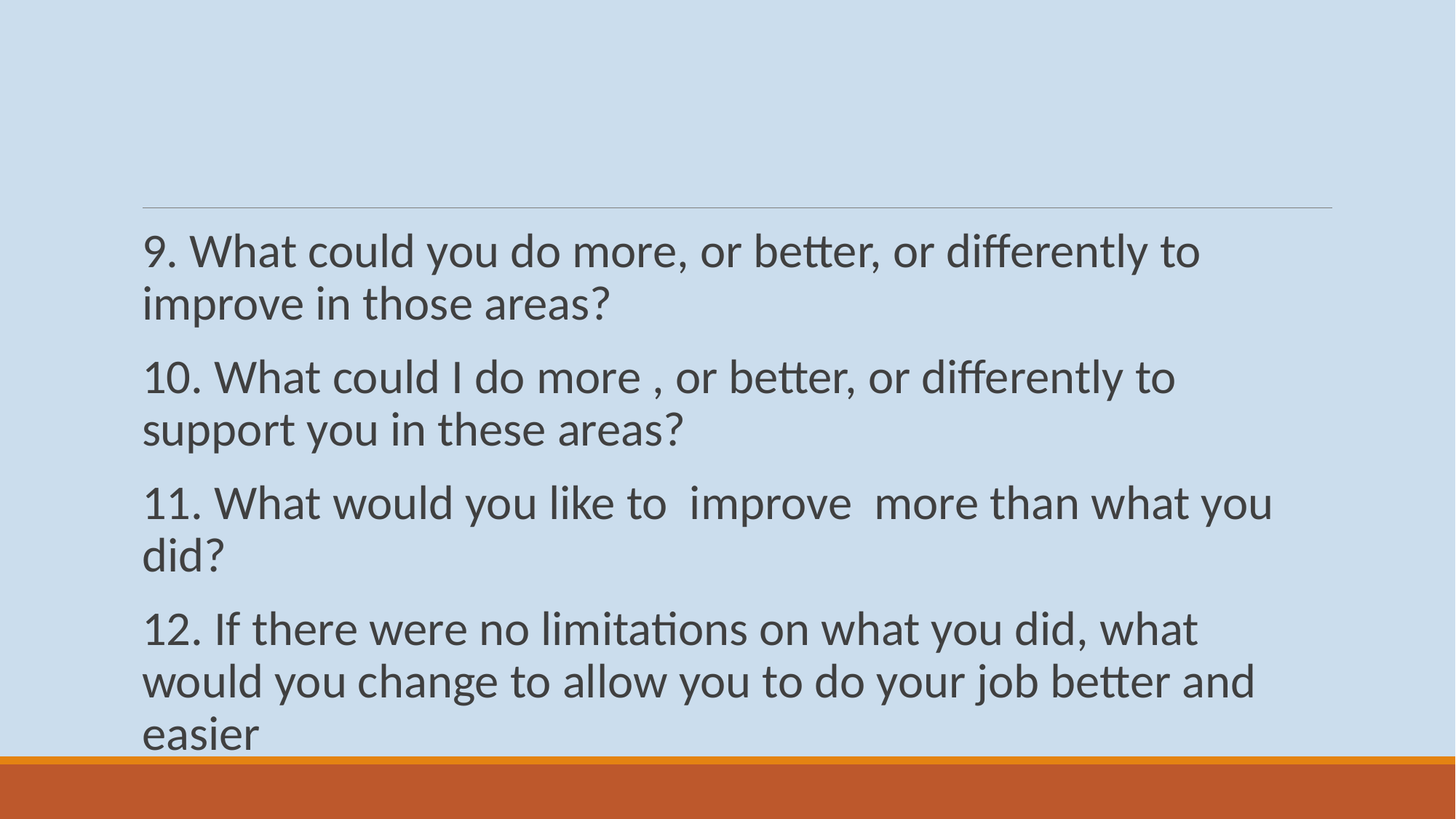

#
9. What could you do more, or better, or differently to improve in those areas?
10. What could I do more , or better, or differently to support you in these areas?
11. What would you like to  improve  more than what you did?
12. If there were no limitations on what you did, what would you change to allow you to do your job better and easier